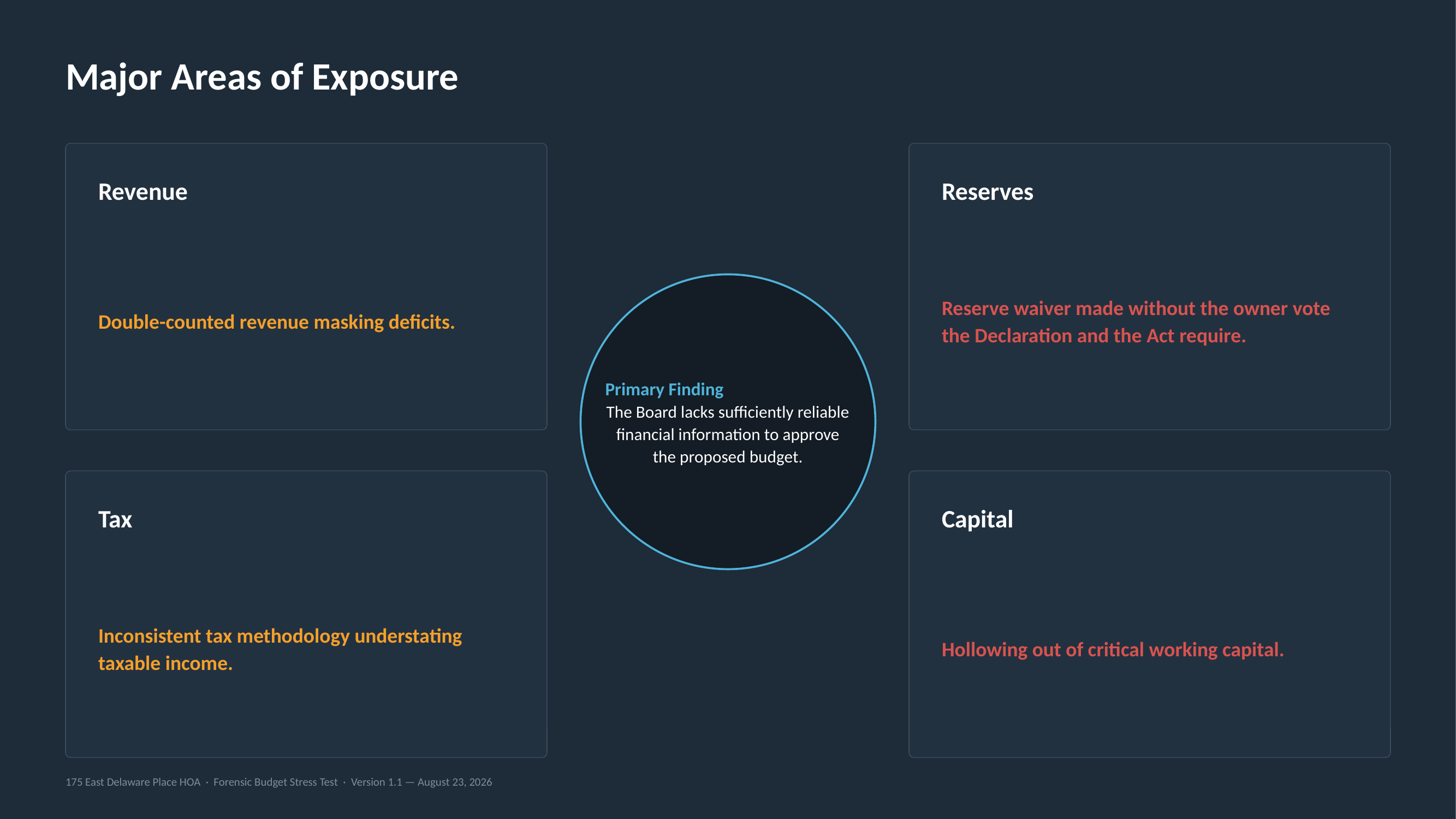

Major Areas of Exposure

Revenue
Reserves
Double-counted revenue masking deficits.
Reserve waiver made without the owner vote the Declaration and the Act require.

Primary Finding
The Board lacks sufficiently reliable financial information to approve the proposed budget.

Tax
Capital
Inconsistent tax methodology understating taxable income.
Hollowing out of critical working capital.
175 East Delaware Place HOA  ·  Forensic Budget Stress Test  ·  Version 1.1 — August 23, 2026